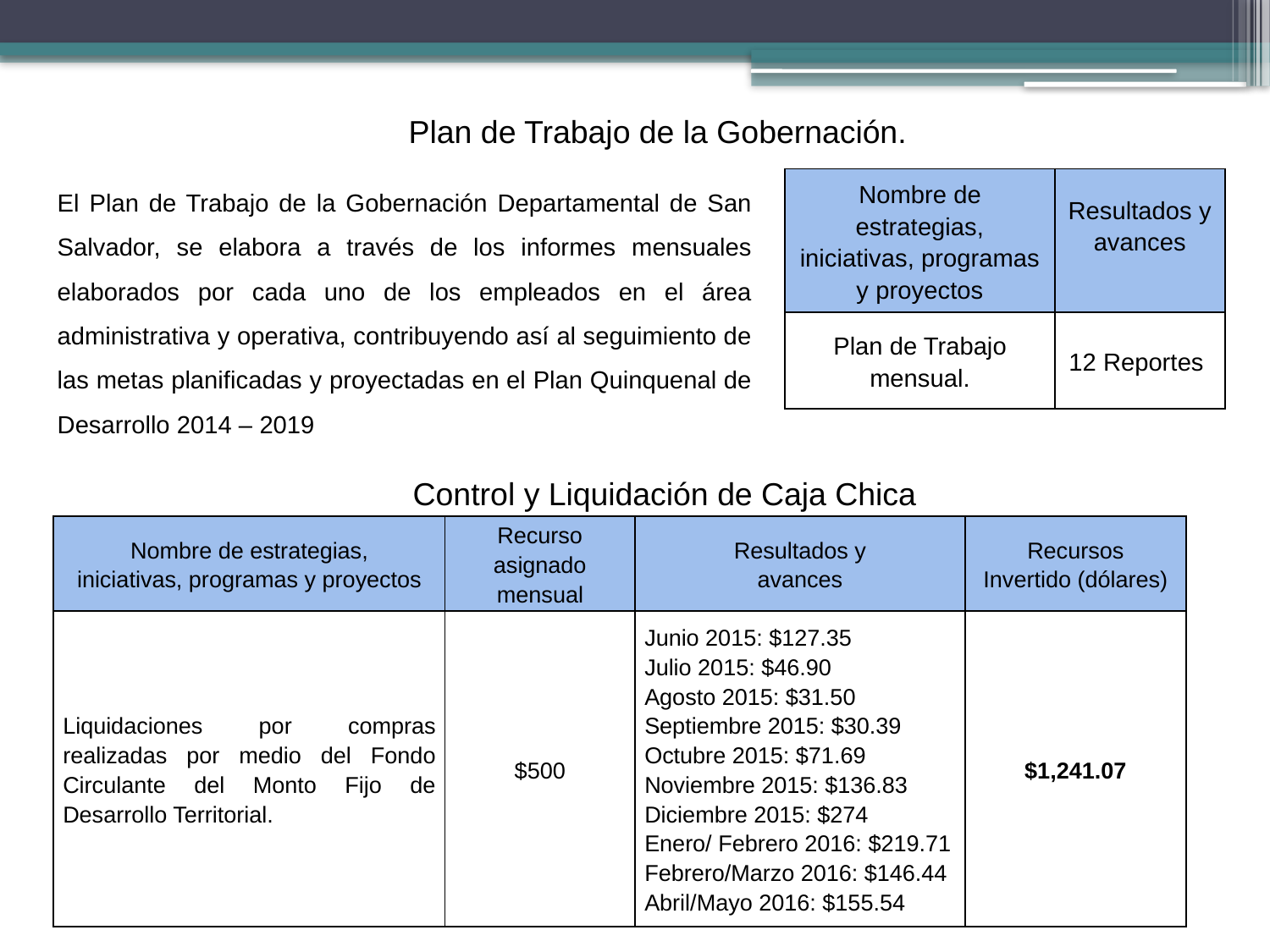

Plan de Trabajo de la Gobernación.
El Plan de Trabajo de la Gobernación Departamental de San Salvador, se elabora a través de los informes mensuales elaborados por cada uno de los empleados en el área administrativa y operativa, contribuyendo así al seguimiento de las metas planificadas y proyectadas en el Plan Quinquenal de Desarrollo 2014 – 2019
| Nombre de estrategias, iniciativas, programas y proyectos | Resultados y avances |
| --- | --- |
| Plan de Trabajo mensual. | 12 Reportes |
Control y Liquidación de Caja Chica
| Nombre de estrategias, iniciativas, programas y proyectos | Recurso asignado mensual | Resultados y avances | Recursos Invertido (dólares) |
| --- | --- | --- | --- |
| Liquidaciones por compras realizadas por medio del Fondo Circulante del Monto Fijo de Desarrollo Territorial. | $500 | Junio 2015: $127.35 Julio 2015: $46.90 Agosto 2015: $31.50 Septiembre 2015: $30.39 Octubre 2015: $71.69 Noviembre 2015: $136.83 Diciembre 2015: $274 Enero/ Febrero 2016: $219.71 Febrero/Marzo 2016: $146.44 Abril/Mayo 2016: $155.54 | $1,241.07 |